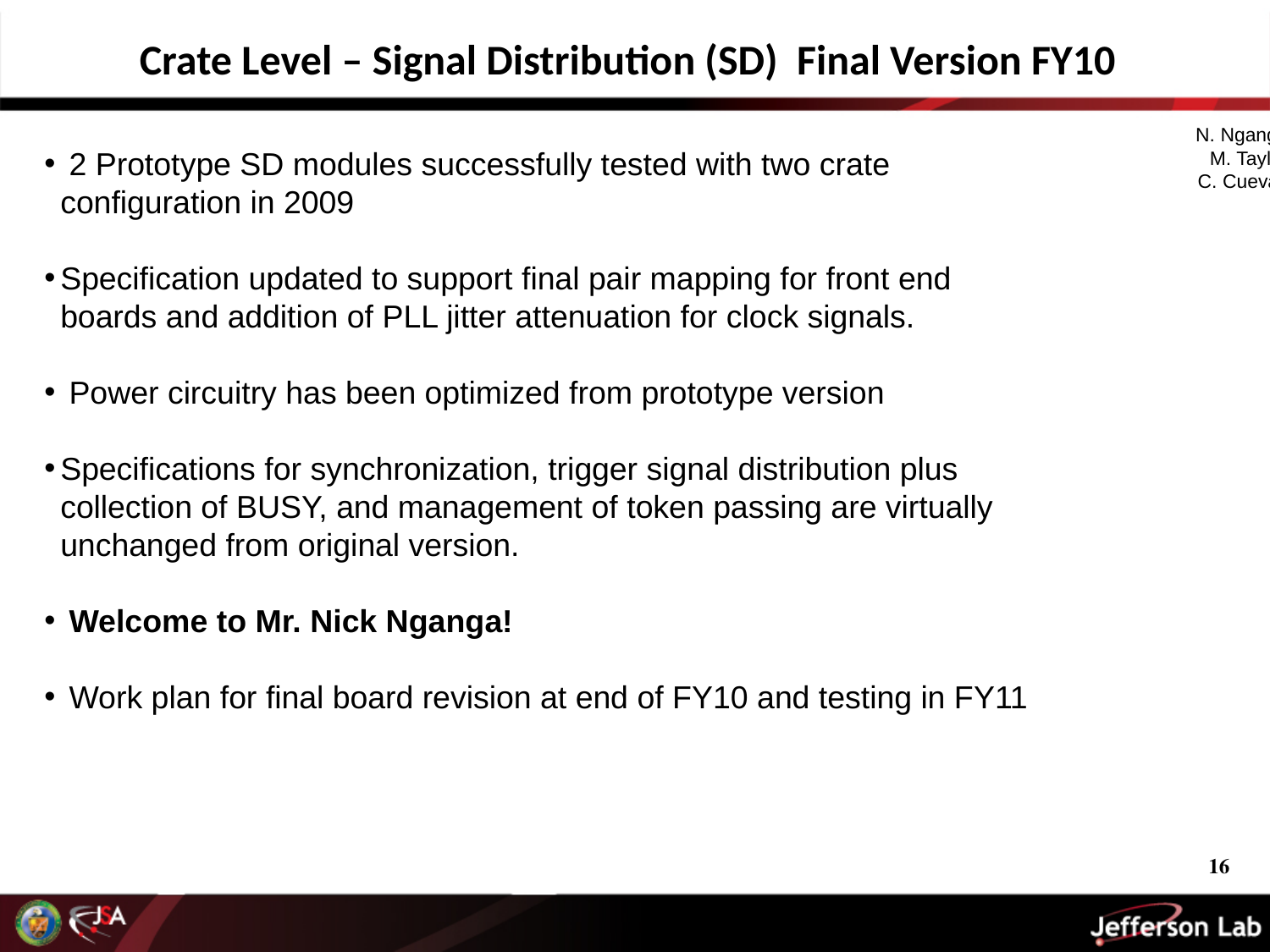

Crate Level – Signal Distribution (SD)  Final Version FY10
N. Nganga
M. Taylor
C. Cuevas
 2 Prototype SD modules successfully tested with two crate  configuration in 2009

Specification updated to support final pair mapping for front end boards and addition of PLL jitter attenuation for clock signals.

 Power circuitry has been optimized from prototype version

Specifications for synchronization, trigger signal distribution plus collection of BUSY, and management of token passing are virtually unchanged from original version.

 Welcome to Mr. Nick Nganga!

 Work plan for final board revision at end of FY10 and testing in FY11
16